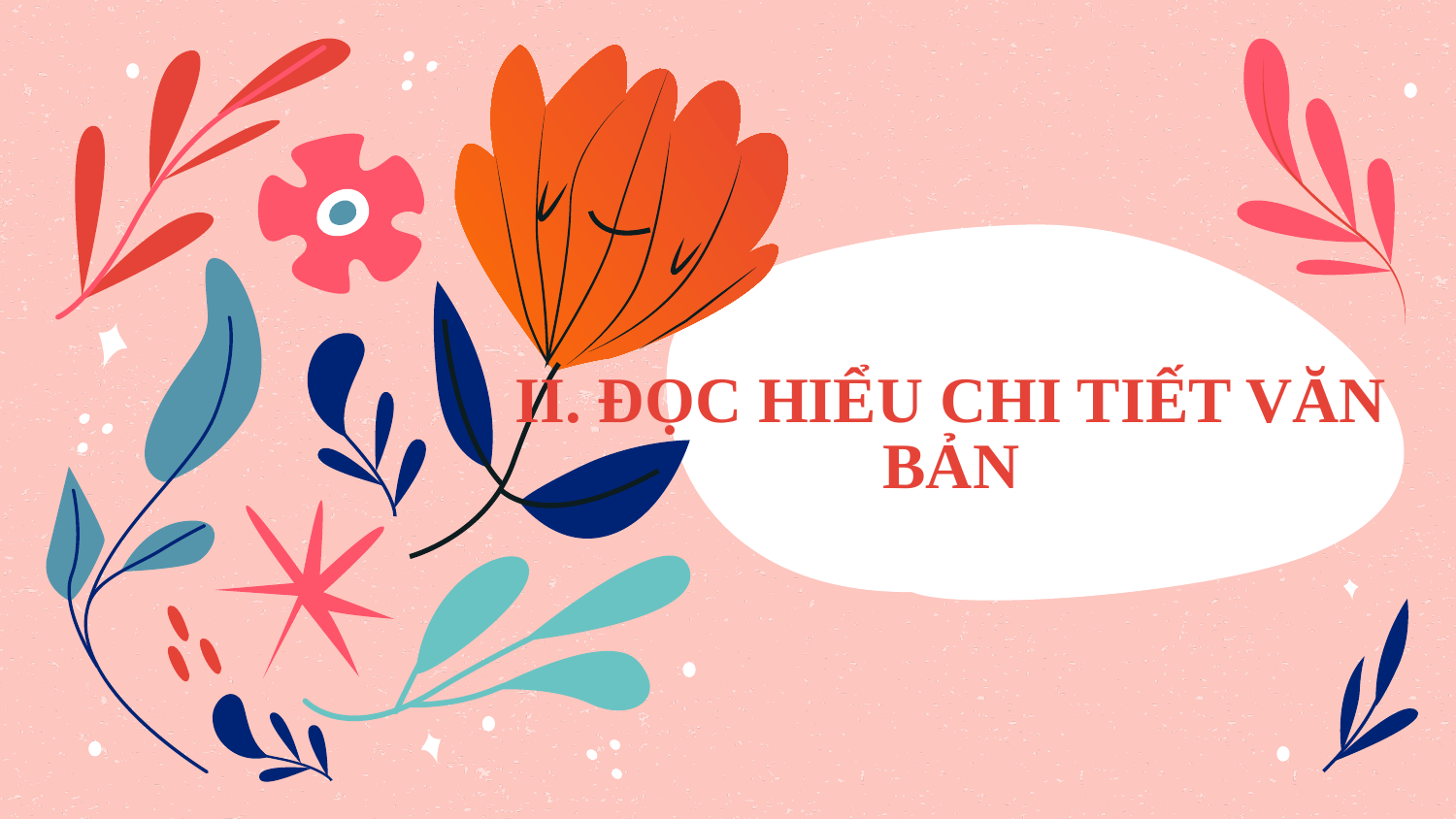

# II. ĐỌC HIỂU CHI TIẾT VĂN BẢN